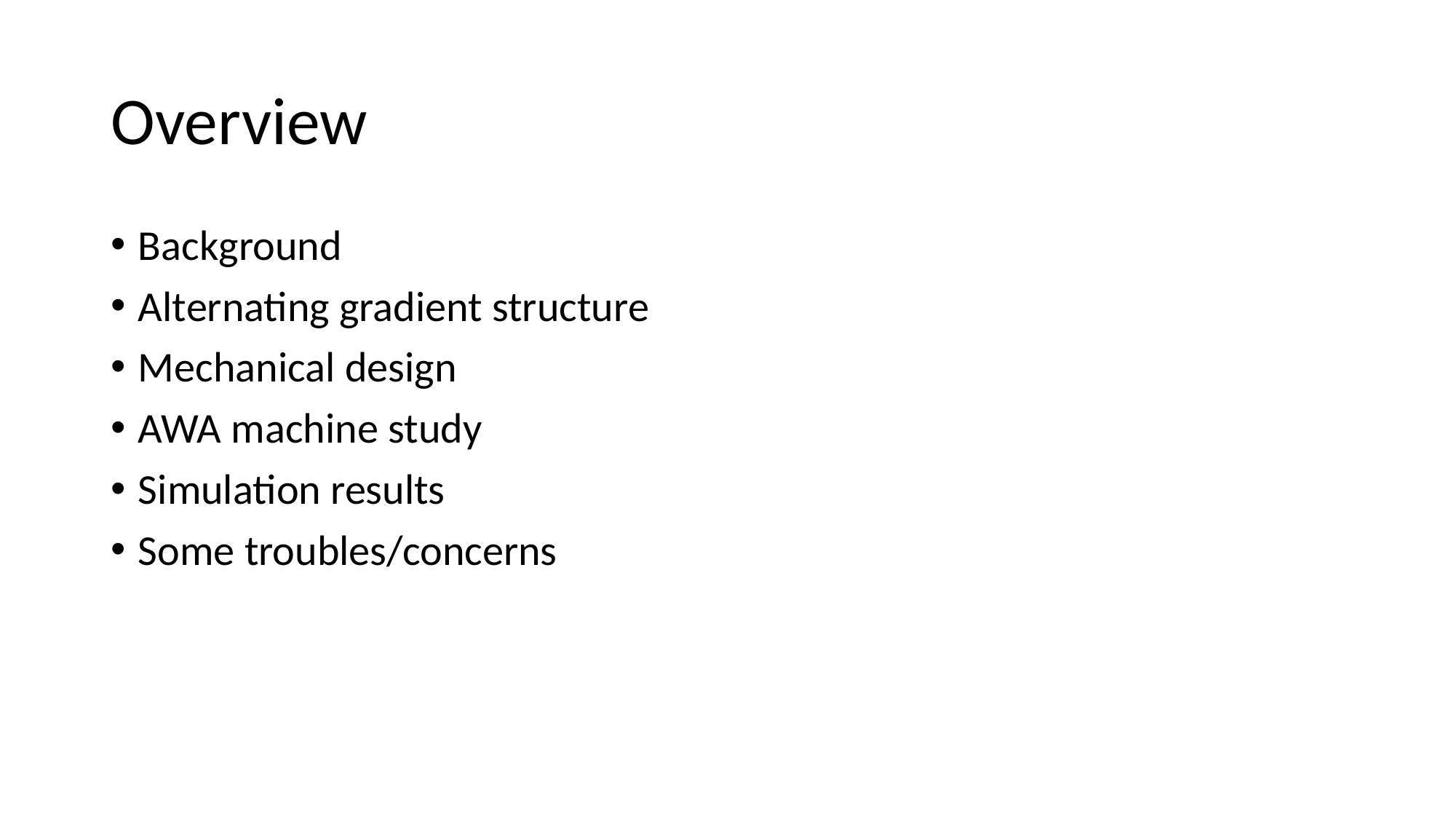

# Overview
Background
Alternating gradient structure
Mechanical design
AWA machine study
Simulation results
Some troubles/concerns